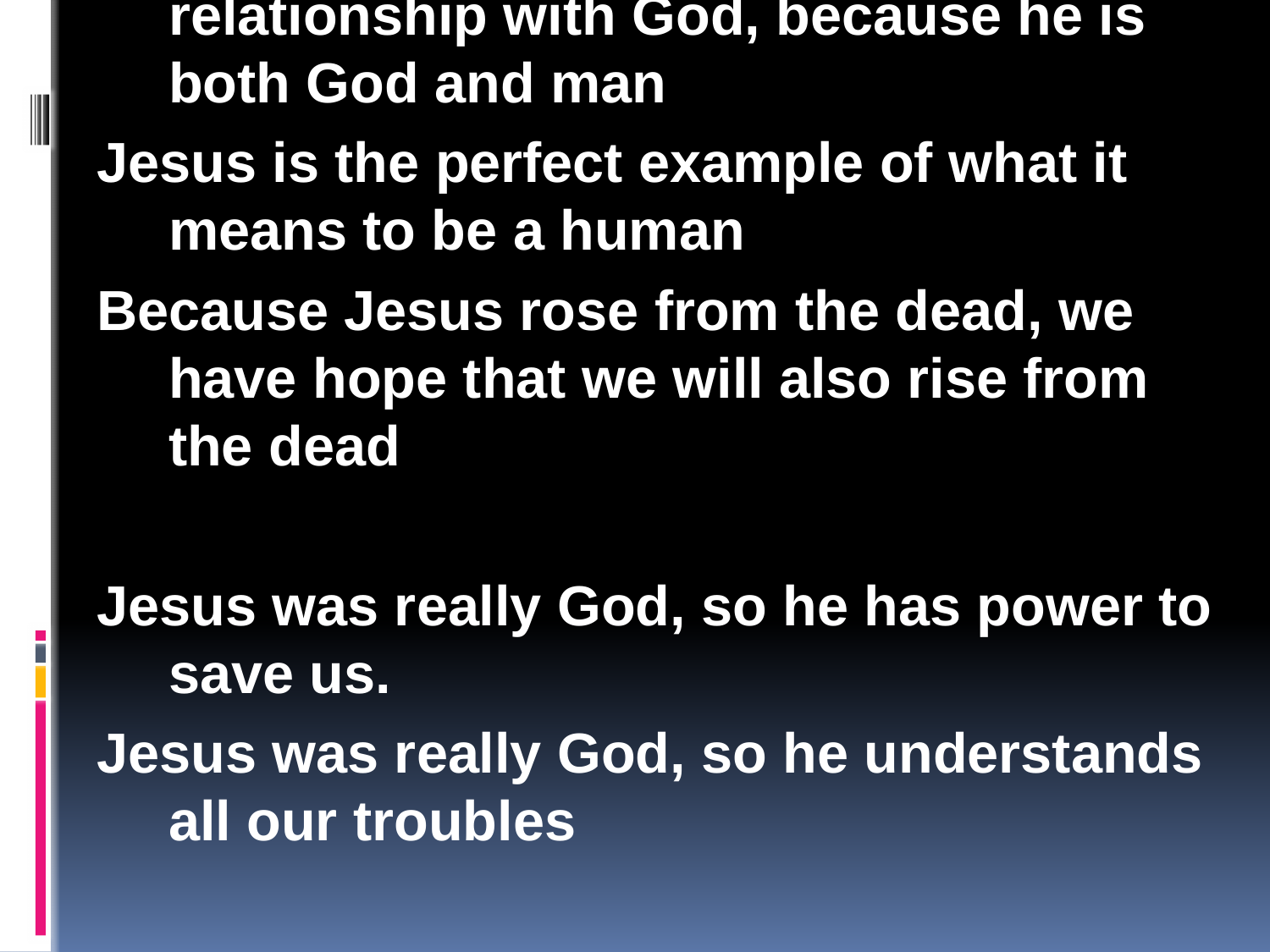

Who was Jesus Christ?

Jesus Christ is fully God and fully man in one person and will be so forever
Sometimes JWs come to your house with pamphlets, but they don't actually believe that Christ is God.
John says that they are wrong- Jesus is God

Jesus was God right from the beginning
Jesus is actually God - in his nature

For in Christ all the fullness of the Deity (God) lives in bodily form

There are heaps of verses in the bible that make it clear that Jesus is God

Anyone who has seen Jesus has seen God. This is because Jesus is God
Jesus is God

Not only is Jesus fully God, he is also fully man
Jesus had a human mother, so he was a real man. The holy spirit caused the birth to happen.
He had limits like we do: He got tired, he got thirsty, he got hungry, he died
Jesus was a real person.
Jesus had human emotions as well
He wept, he marveled, he suffered
He faced lots of temptations but never sinned

At first people only saw Jesus as a man, and didn't realise he was God

Jesus was really God, and really a man. But even though he was a real man he never sinned, like we do

Jesus has been tempted in every way, just like we are - yet was without sin

If Jesus didn't sin, was he really human?
Yes- remember Adam and Eve were really human, before they sinned

It is important that Jesus was a real man
Jesus is the only way we can have relationship with God, because he is both God and man
Jesus is the perfect example of what it means to be a human
Because Jesus rose from the dead, we have hope that we will also rise from the dead

Jesus was really God, so he has power to save us.
Jesus was really God, so he understands all our troubles